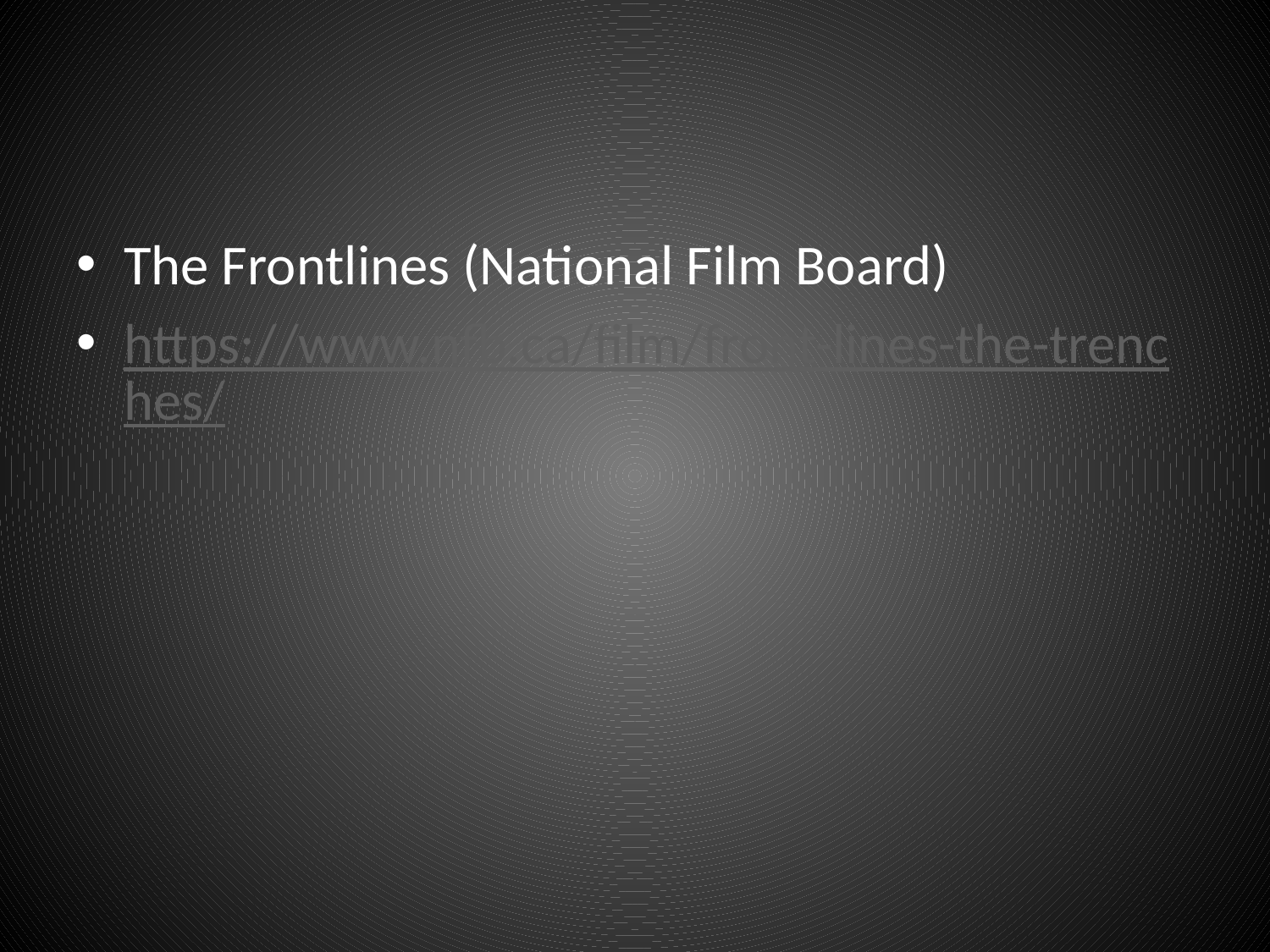

#
The Frontlines (National Film Board)
https://www.nfb.ca/film/front-lines-the-trenches/